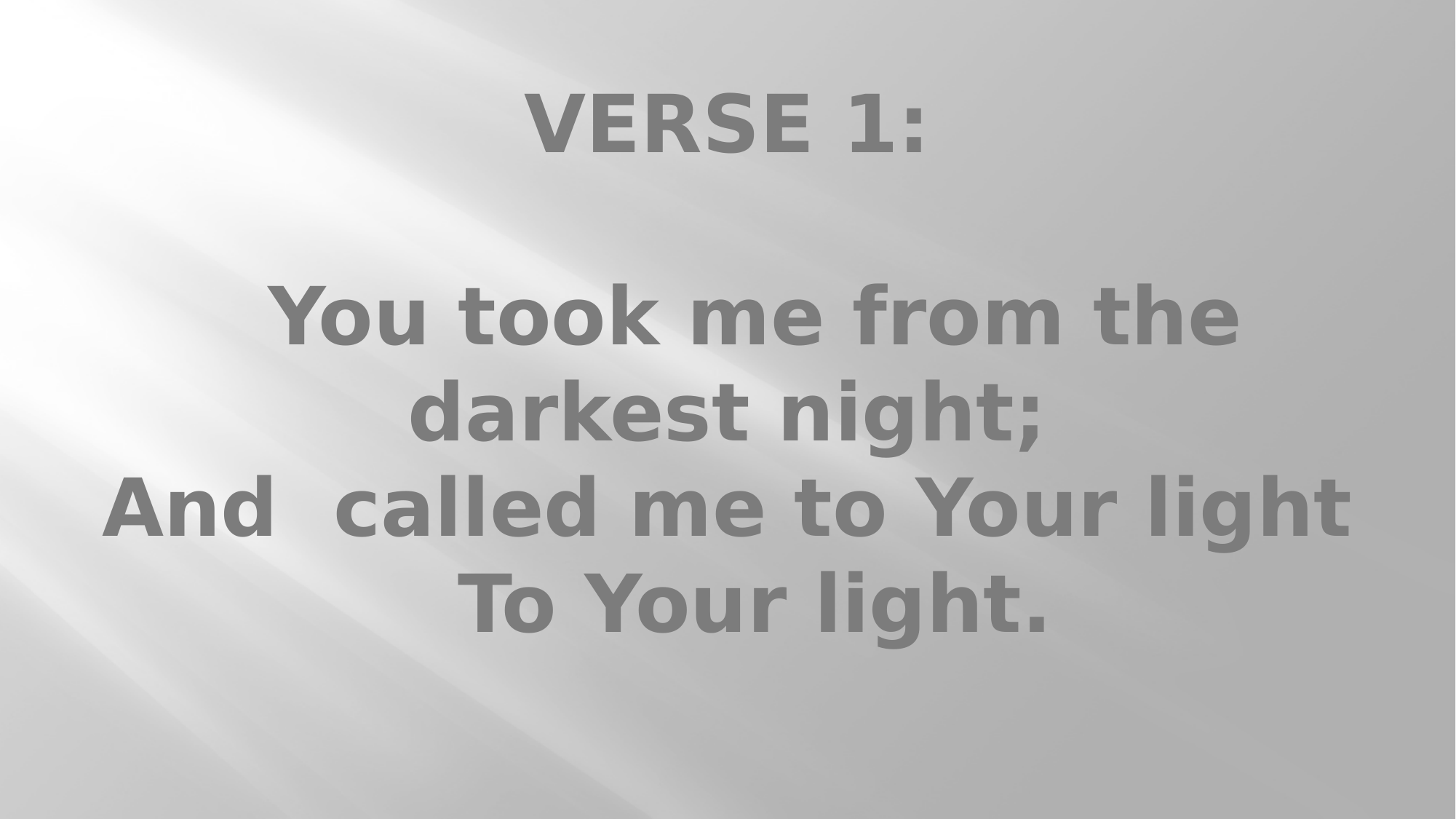

# VERSE 1: You took me from the darkest night; And  called me to Your light To Your light.